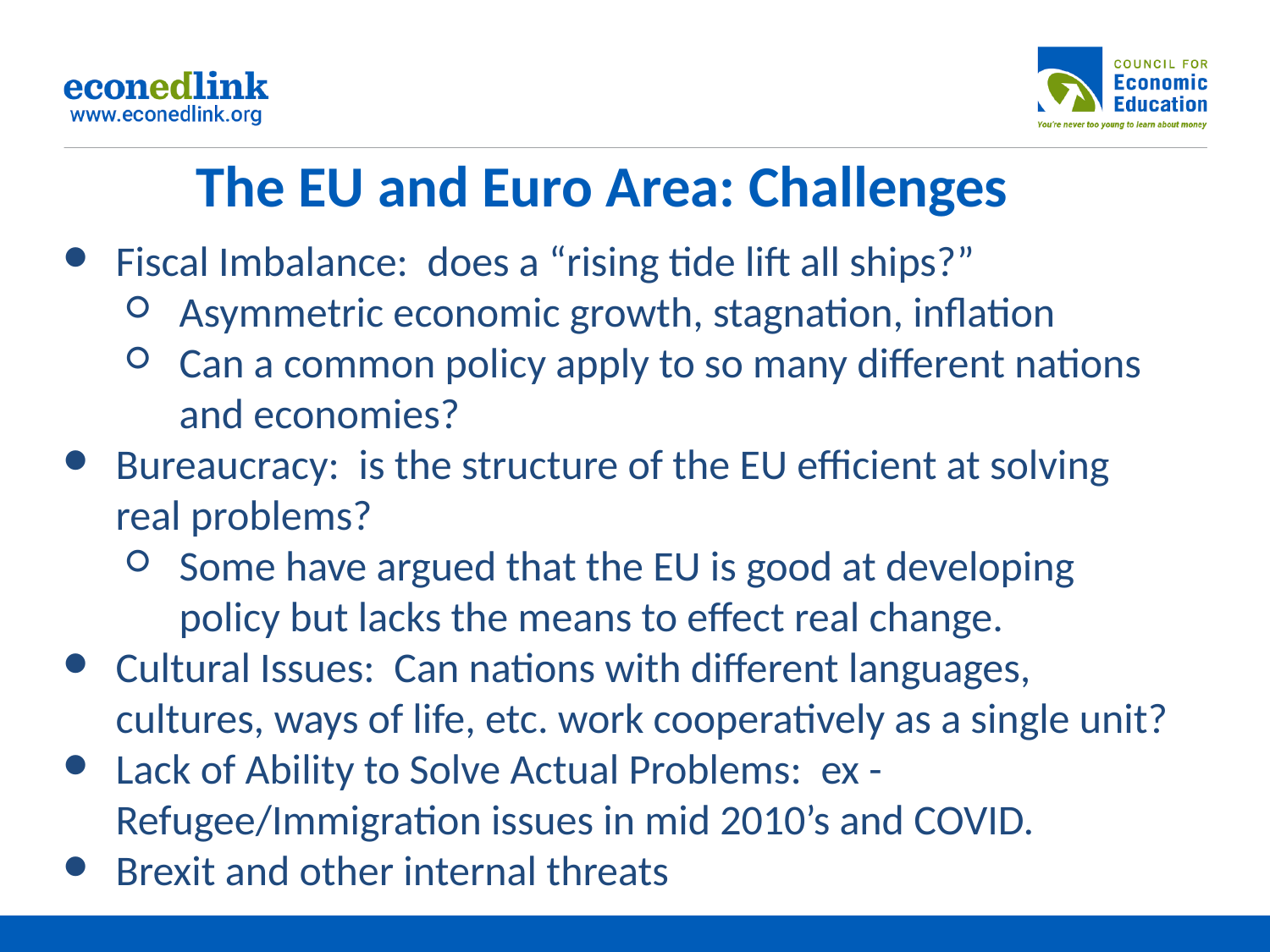

# The EU and Euro Area: Challenges
Fiscal Imbalance:  does a “rising tide lift all ships?”
Asymmetric economic growth, stagnation, inflation
Can a common policy apply to so many different nations and economies?
Bureaucracy:  is the structure of the EU efficient at solving real problems?
Some have argued that the EU is good at developing policy but lacks the means to effect real change.
Cultural Issues:  Can nations with different languages, cultures, ways of life, etc. work cooperatively as a single unit?
Lack of Ability to Solve Actual Problems:  ex - Refugee/Immigration issues in mid 2010’s and COVID.
Brexit and other internal threats